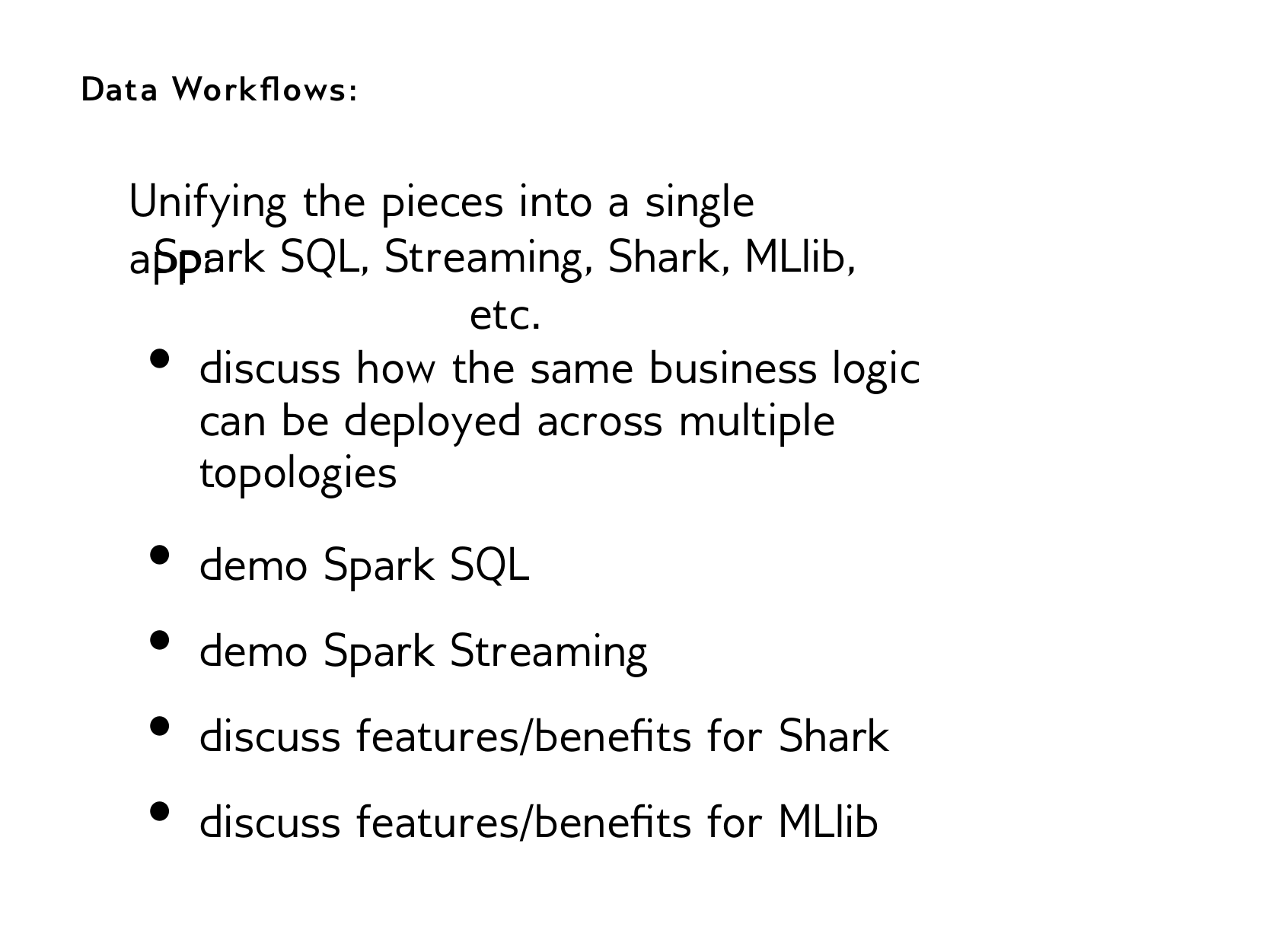

Data Workflows:
Unifying the pieces into a single app:
Spark SQL, Streaming, Shark, MLlib, etc.
discuss how the same business logic can be deployed across multiple topologies
demo Spark SQL
demo Spark Streaming
discuss features/benefits for Shark
discuss features/benefits for MLlib